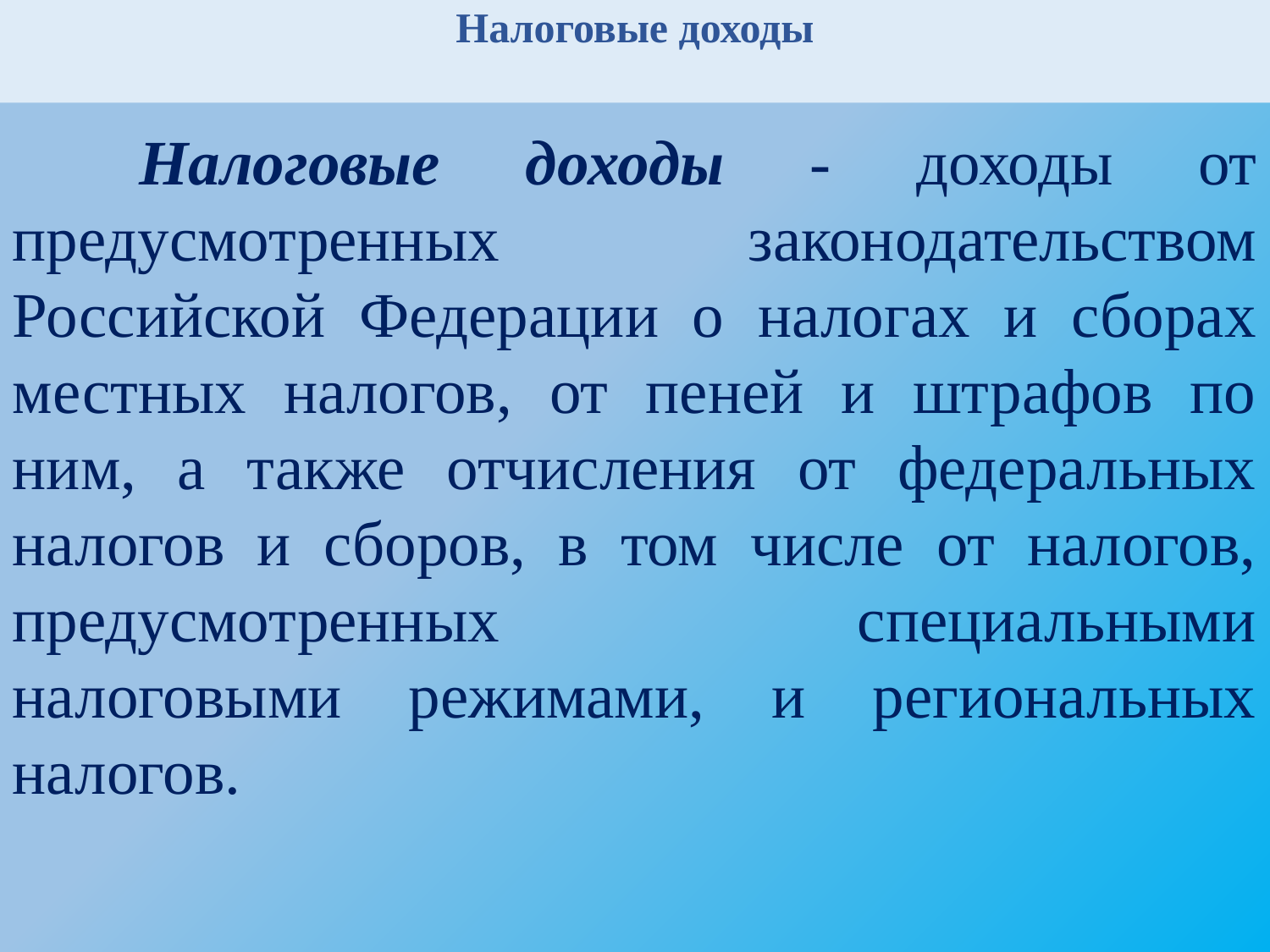

Налоговые доходы
	Налоговые доходы - доходы от предусмотренных законодательством Российской Федерации о налогах и сборах местных налогов, от пеней и штрафов по ним, а также отчисления от федеральных налогов и сборов, в том числе от налогов, предусмотренных специальными налоговыми режимами, и региональных налогов.